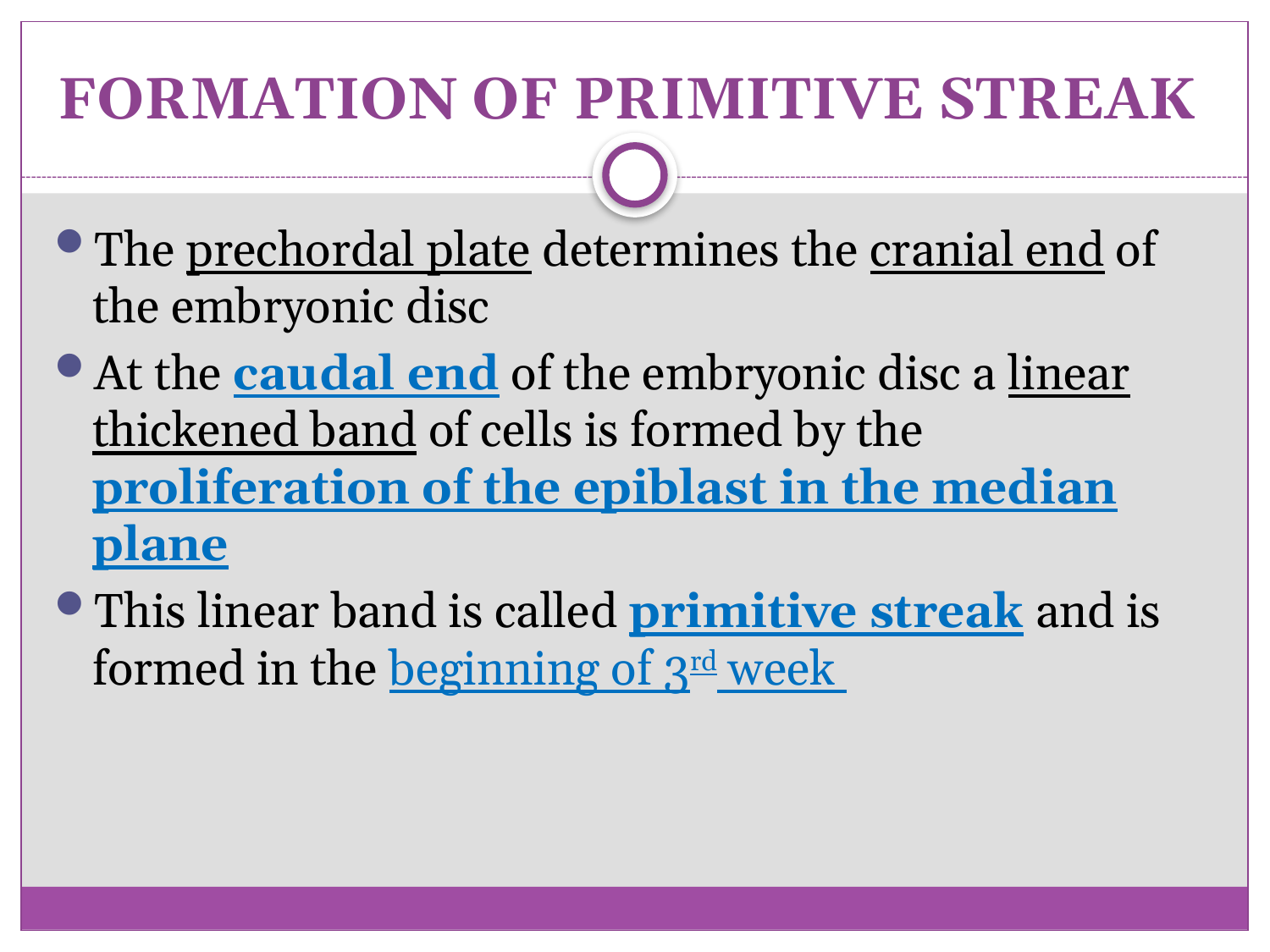

# FORMATION OF PRIMITIVE STREAK
The prechordal plate determines the cranial end of the embryonic disc
At the caudal end of the embryonic disc a linear thickened band of cells is formed by the proliferation of the epiblast in the median plane
This linear band is called primitive streak and is formed in the beginning of 3rd week